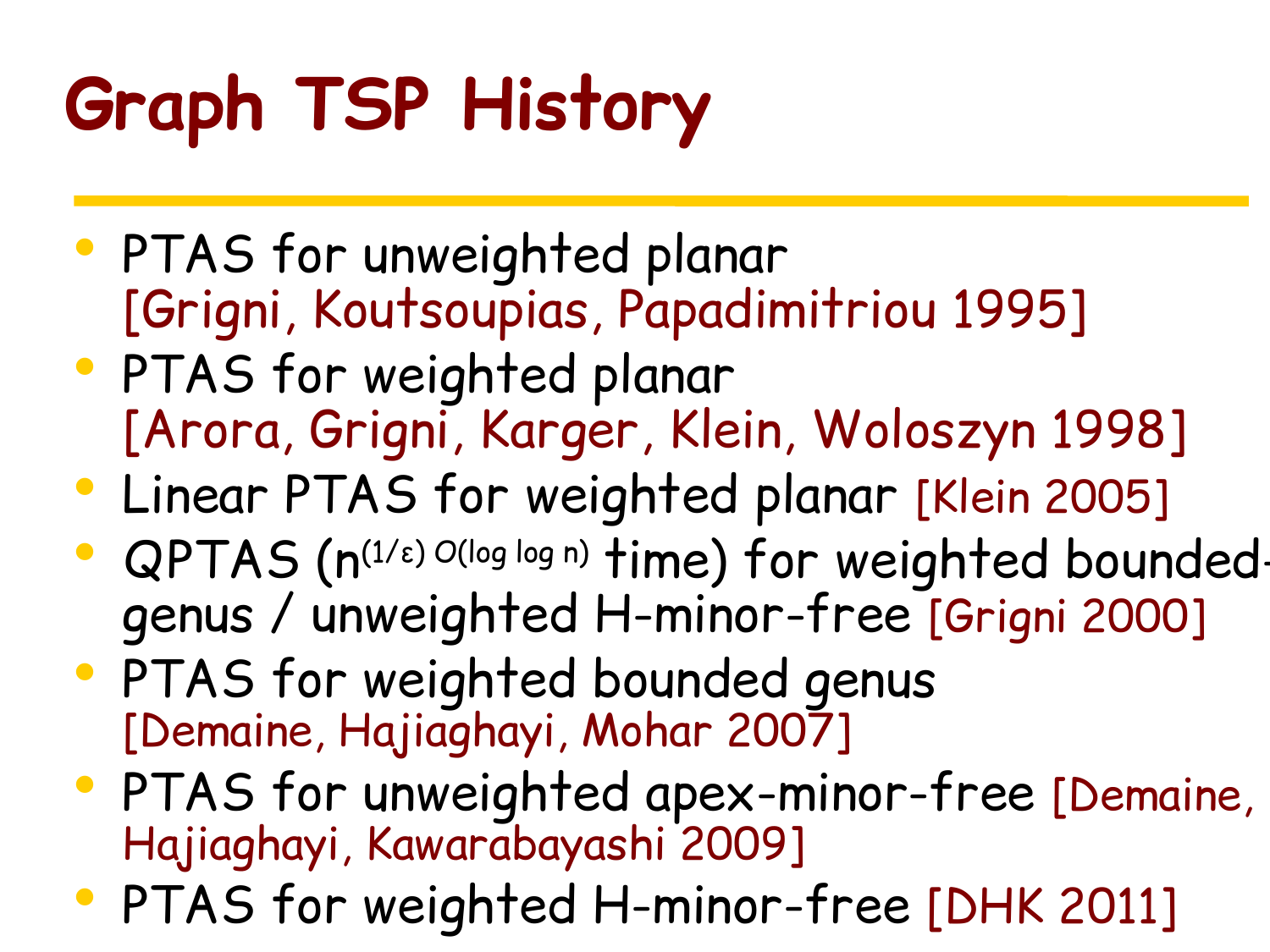

# Graph TSP History
PTAS for unweighted planar
[Grigni, Koutsoupias, Papadimitriou 1995]
PTAS for weighted planar
[Arora, Grigni, Karger, Klein, Woloszyn 1998]
Linear PTAS for weighted planar [Klein 2005]
QPTAS (n(1/ε) O(log log n) time) for weighted bounded-genus / unweighted H-minor-free [Grigni 2000]
PTAS for weighted bounded genus
[Demaine, Hajiaghayi, Mohar 2007]
PTAS for unweighted apex-minor-free [Demaine, Hajiaghayi, Kawarabayashi 2009]
PTAS for weighted H-minor-free [DHK 2011]